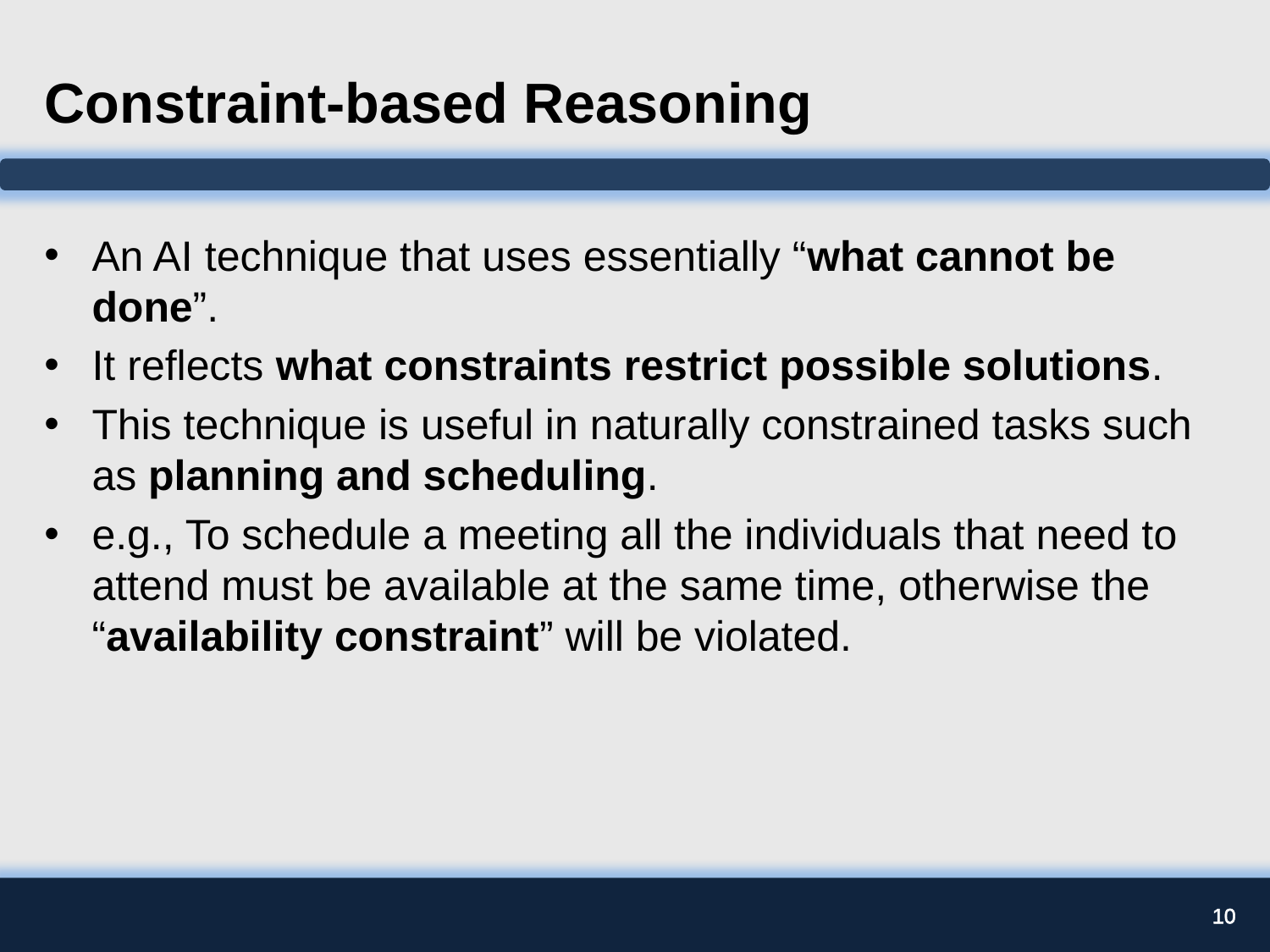

# Constraint-based Reasoning
An AI technique that uses essentially “what cannot be done”.
It reflects what constraints restrict possible solutions.
This technique is useful in naturally constrained tasks such as planning and scheduling.
e.g., To schedule a meeting all the individuals that need to attend must be available at the same time, otherwise the “availability constraint” will be violated.
10